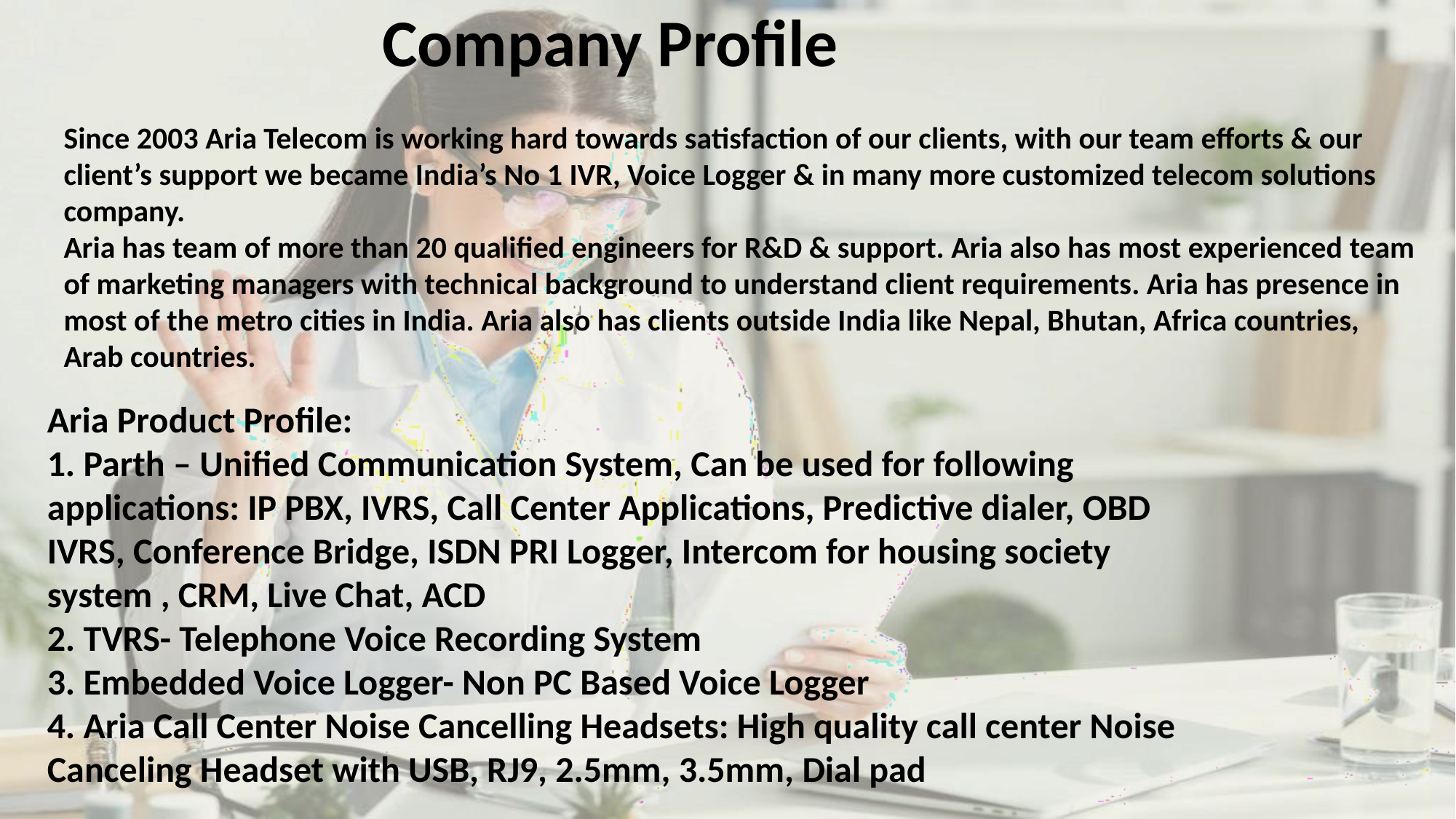

# Company Profile

Since 2003 Aria Telecom is working hard towards satisfaction of our clients, with our team efforts & our client’s support we became India’s No 1 IVR, Voice Logger & in many more customized telecom solutions company.
Aria has team of more than 20 qualified engineers for R&D & support. Aria also has most experienced team of marketing managers with technical background to understand client requirements. Aria has presence in most of the metro cities in India. Aria also has clients outside India like Nepal, Bhutan, Africa countries, Arab countries.
Aria Product Profile:
1. Parth – Unified Communication System, Can be used for following applications: IP PBX, IVRS, Call Center Applications, Predictive dialer, OBD IVRS, Conference Bridge, ISDN PRI Logger, Intercom for housing society system , CRM, Live Chat, ACD
2. TVRS- Telephone Voice Recording System
3. Embedded Voice Logger- Non PC Based Voice Logger
4. Aria Call Center Noise Cancelling Headsets: High quality call center Noise Canceling Headset with USB, RJ9, 2.5mm, 3.5mm, Dial pad